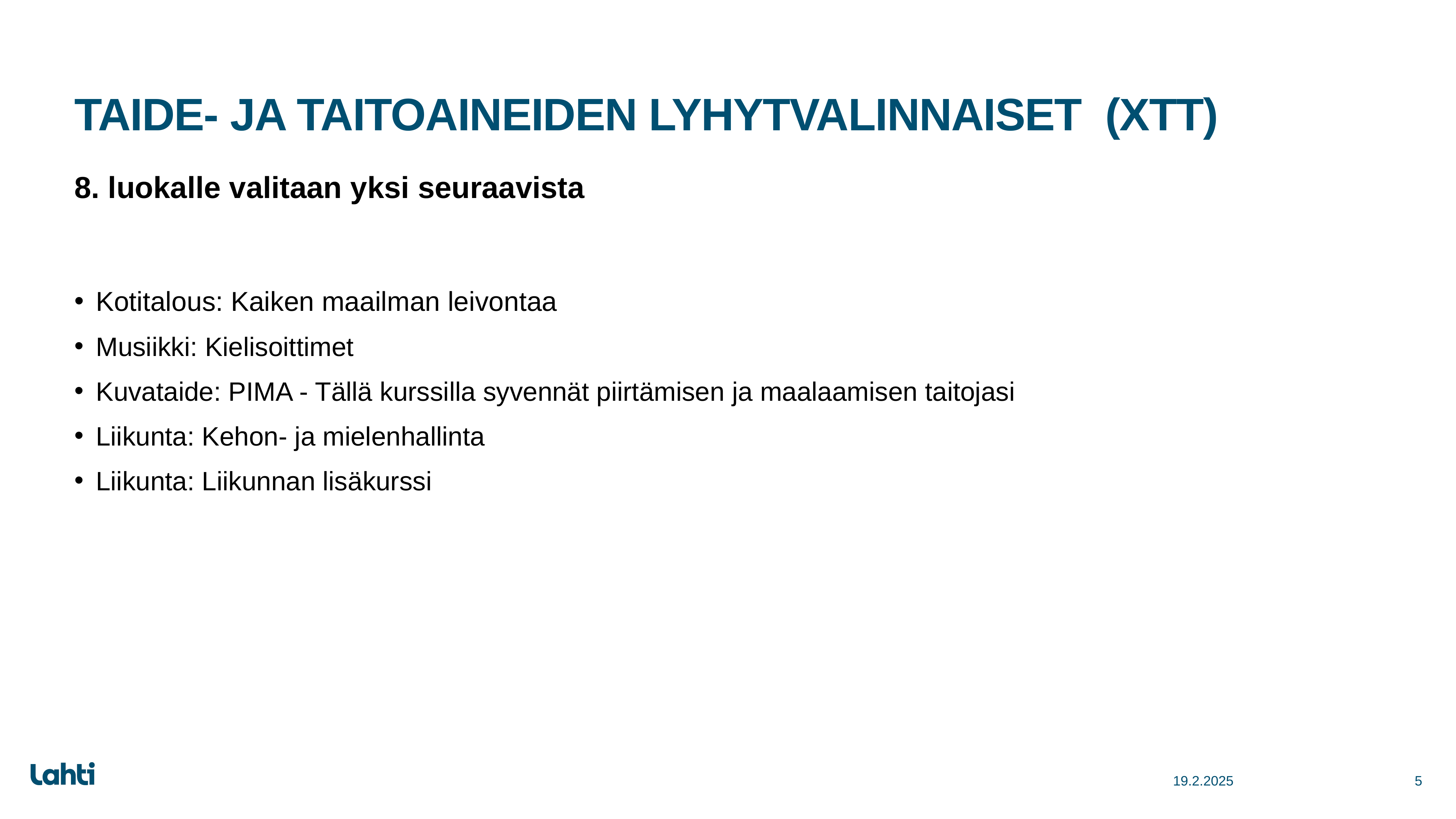

# TAIDE- JA TAITOAINEIDEN LYHYTVALINNAISET  (XTT)

8. luokalle valitaan yksi seuraavista

Kotitalous: Kaiken maailman leivontaa
Musiikki: Kielisoittimet
Kuvataide: PIMA - Tällä kurssilla syvennät piirtämisen ja maalaamisen taitojasi
Liikunta: Kehon- ja mielenhallinta
Liikunta: Liikunnan lisäkurssi

19.2.2025
5